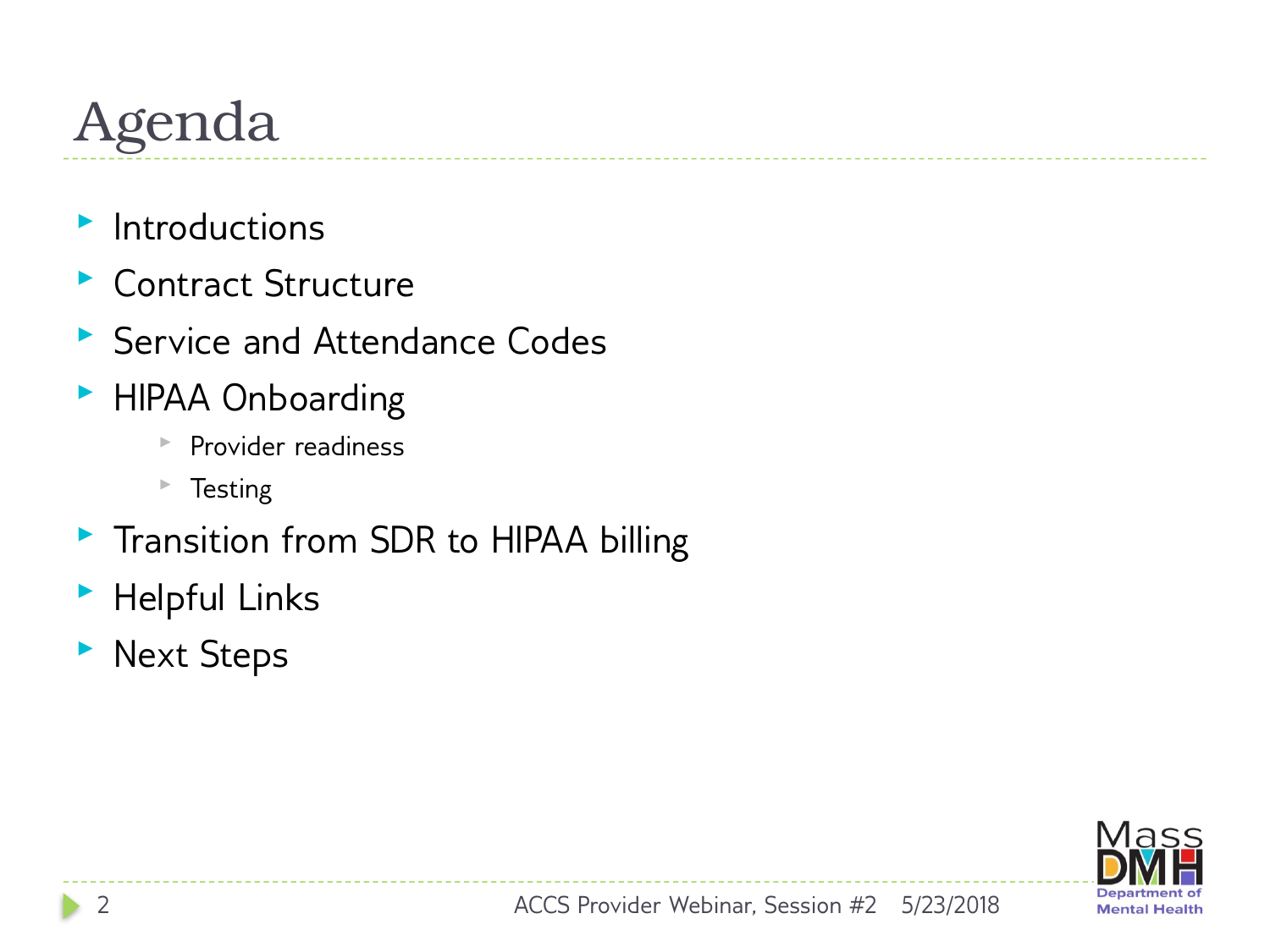

# Agenda

Introductions
Contract Structure
Service and Attendance Codes
HIPAA Onboarding
Provider readiness
Testing
Transition from SDR to HIPAA billing
Helpful Links
Next Steps
2
ACCS Provider Webinar, Session #2
5/23/2018